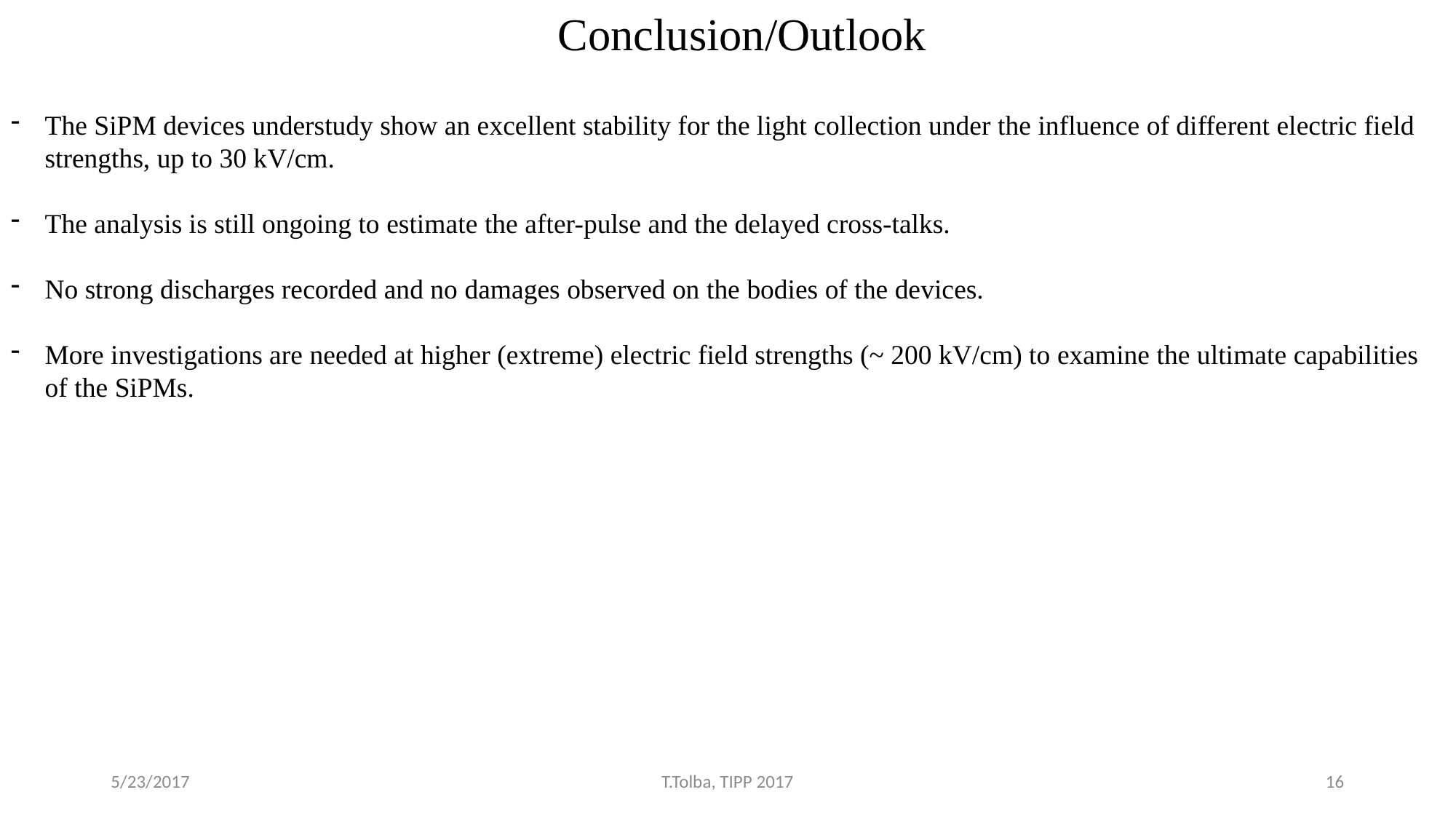

Conclusion/Outlook
The SiPM devices understudy show an excellent stability for the light collection under the influence of different electric field strengths, up to 30 kV/cm.

The analysis is still ongoing to estimate the after-pulse and the delayed cross-talks.

No strong discharges recorded and no damages observed on the bodies of the devices.

More investigations are needed at higher (extreme) electric field strengths (~ 200 kV/cm) to examine the ultimate capabilities of the SiPMs.
5/23/2017
T.Tolba, TIPP 2017
16